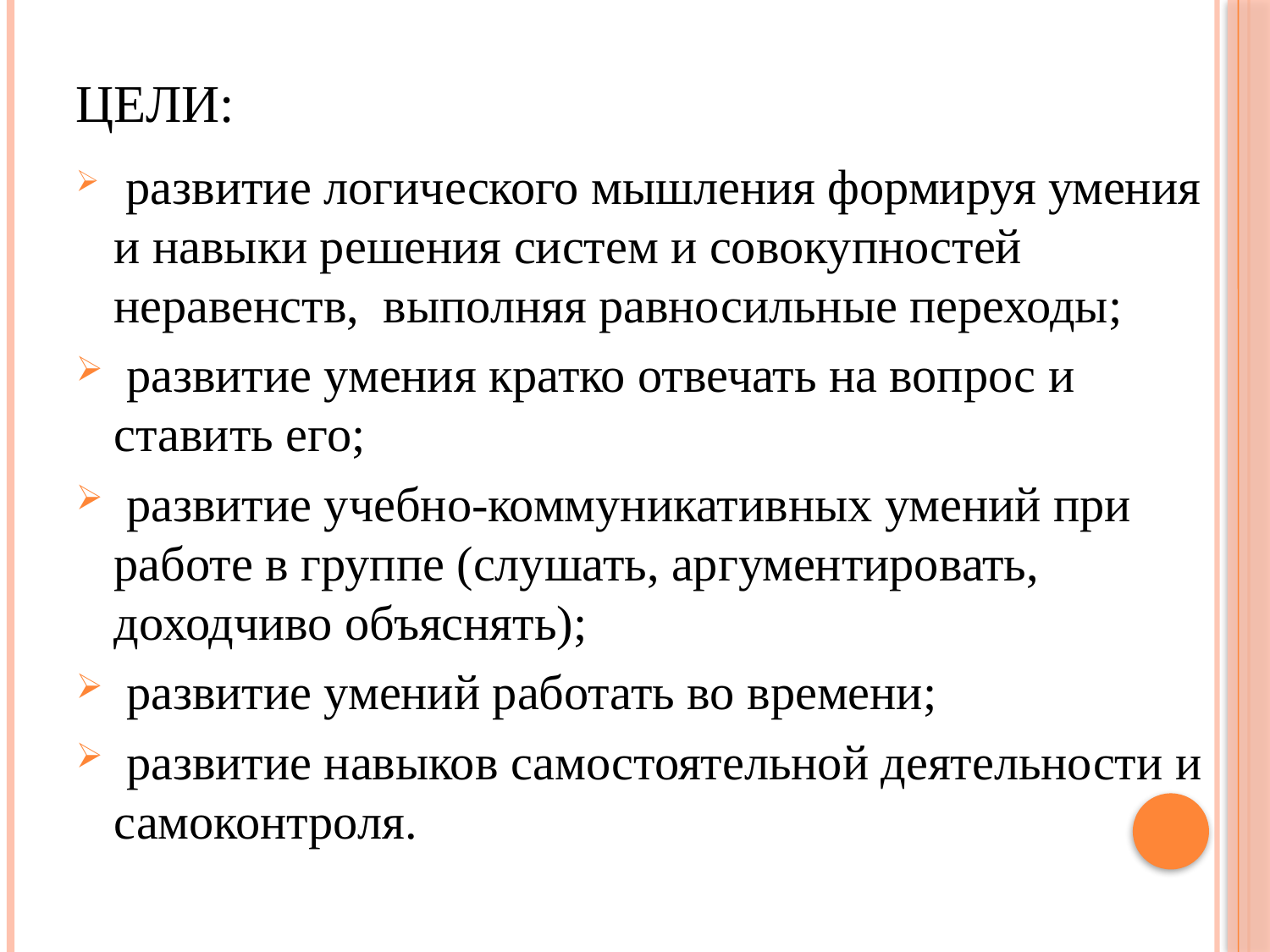

# Цели:
 развитие логического мышления формируя умения и навыки решения систем и совокупностей неравенств,  выполняя равносильные переходы;
 развитие умения кратко отвечать на вопрос и ставить его;
 развитие учебно-коммуникативных умений при работе в группе (слушать, аргументировать,   доходчиво объяснять);
 развитие умений работать во времени;
 развитие навыков самостоятельной деятельности и самоконтроля.